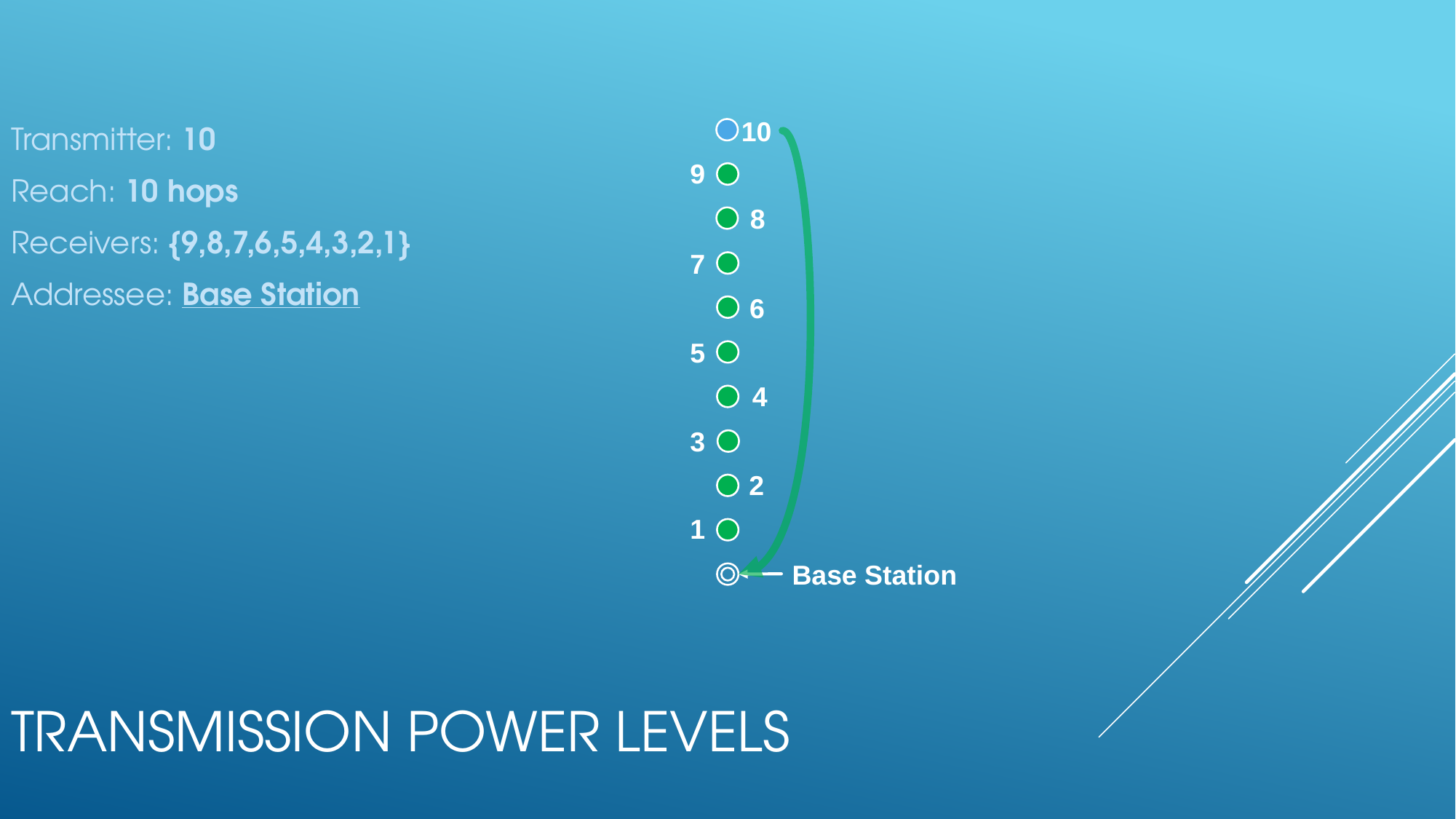

Transmitter: 10
Reach: 10 hops
Receivers: {9,8,7,6,5,4,3,2,1}
Addressee: Base Station
10

9

8

7

6

5

4

3

2

1

Base Station

# Transmission Power levels